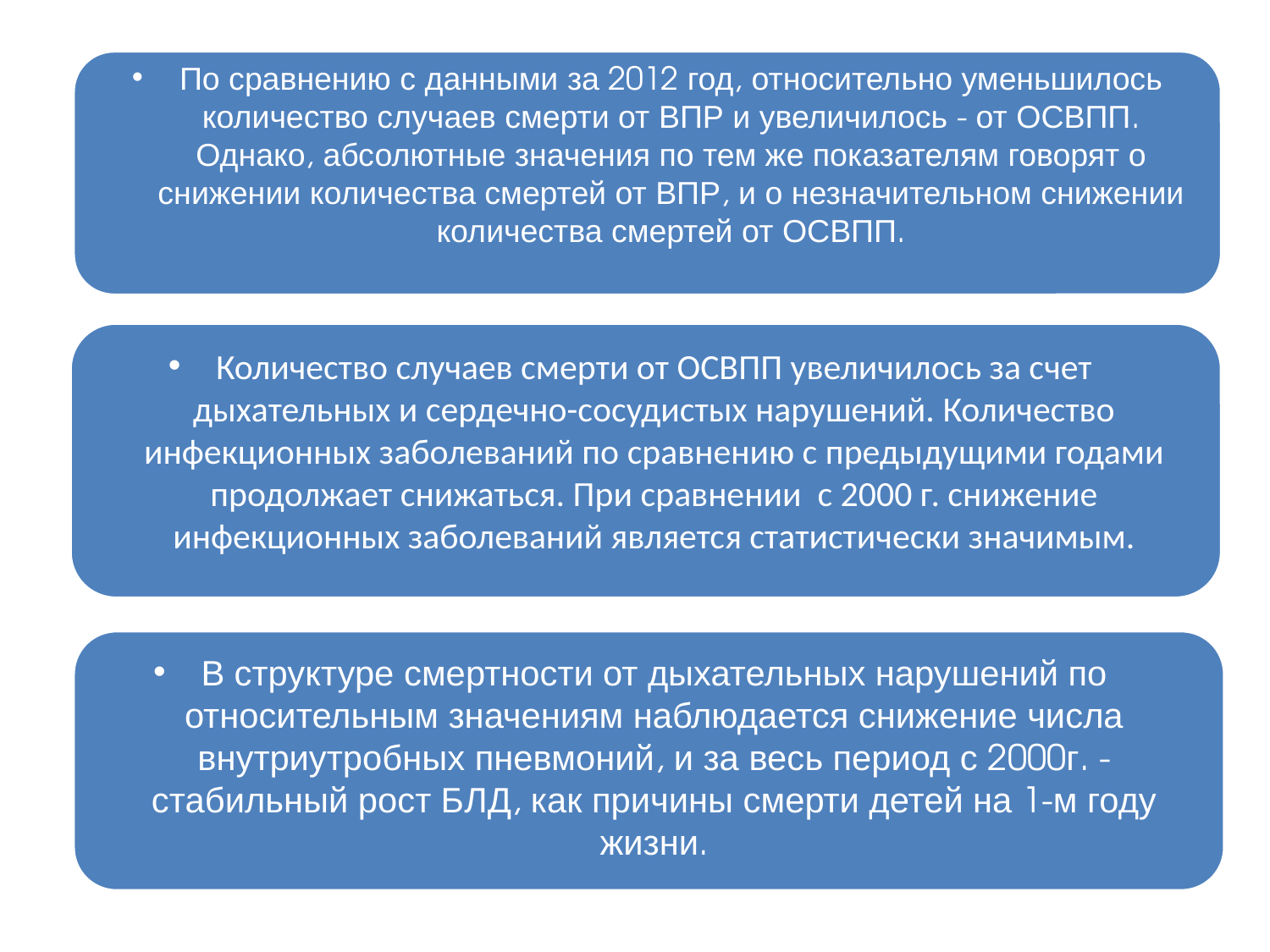

По сравнению с данными за 2012 год, относительно уменьшилось количество случаев смерти от ВПР и увеличилось - от ОСВПП. Однако, абсолютные значения по тем же показателям говорят о снижении количества смертей от ВПР, и о незначительном снижении количества смертей от ОСВПП.

Количество случаев смерти от ОСВПП увеличилось за счет дыхательных и сердечно-сосудистых нарушений. Количество инфекционных заболеваний по сравнению с предыдущими годами продолжает снижаться. При сравнении  с 2000 г. снижение инфекционных заболеваний является статистически значимым.

В структуре смертности от дыхательных нарушений по относительным значениям наблюдается снижение числа внутриутробных пневмоний, и за весь период с 2000г. - стабильный рост БЛД, как причины смерти детей на 1-м году жизни.